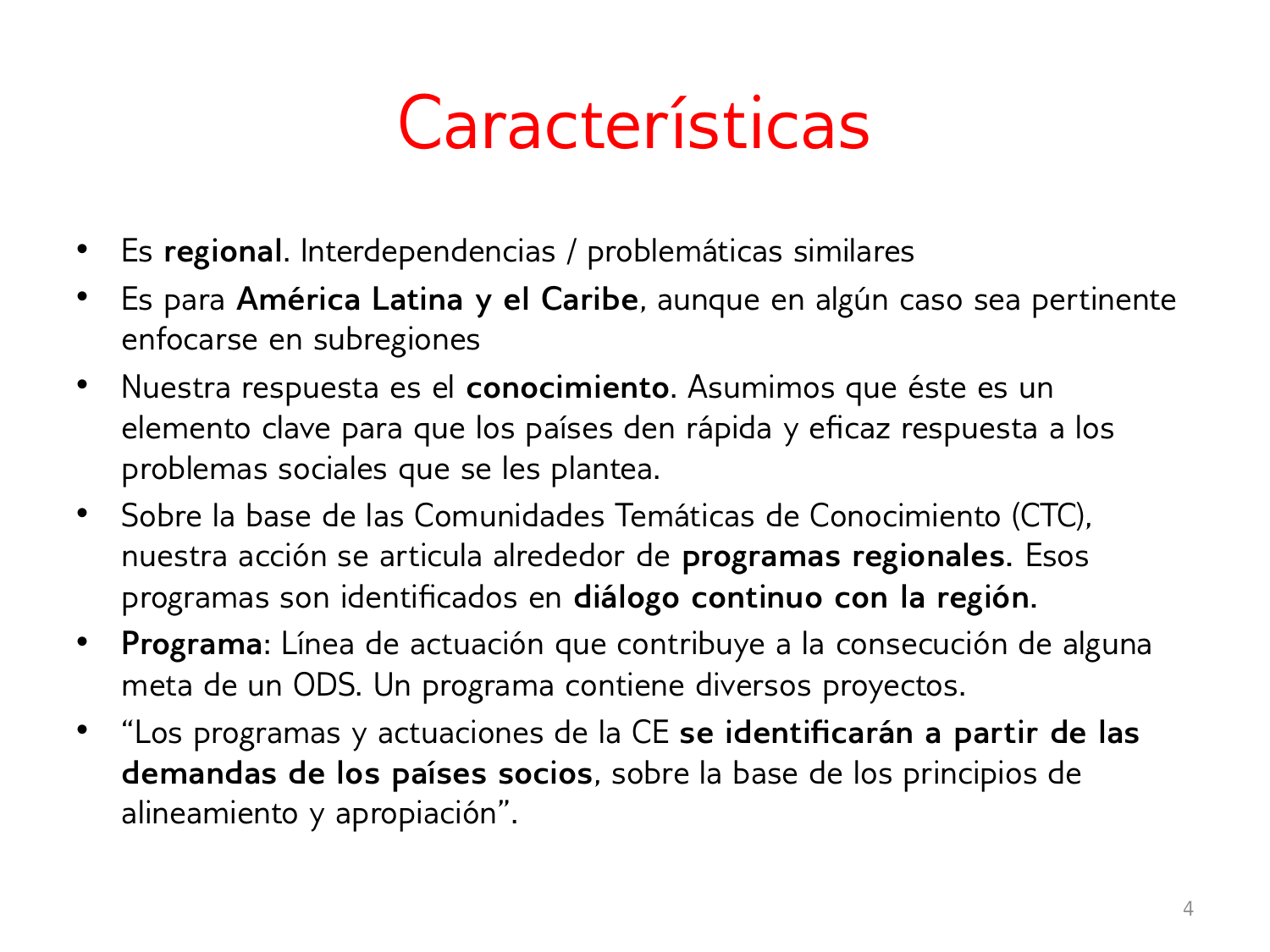

# Características
Es regional. Interdependencias / problemáticas similares
Es para América Latina y el Caribe, aunque en algún caso sea pertinente enfocarse en subregiones
Nuestra respuesta es el conocimiento. Asumimos que éste es un elemento clave para que los países den rápida y eficaz respuesta a los problemas sociales que se les plantea.
Sobre la base de las Comunidades Temáticas de Conocimiento (CTC), nuestra acción se articula alrededor de programas regionales. Esos programas son identificados en diálogo continuo con la región.
Programa: Línea de actuación que contribuye a la consecución de alguna meta de un ODS. Un programa contiene diversos proyectos.
“Los programas y actuaciones de la CE se identificarán a partir de las demandas de los países socios, sobre la base de los principios de alineamiento y apropiación”.

4